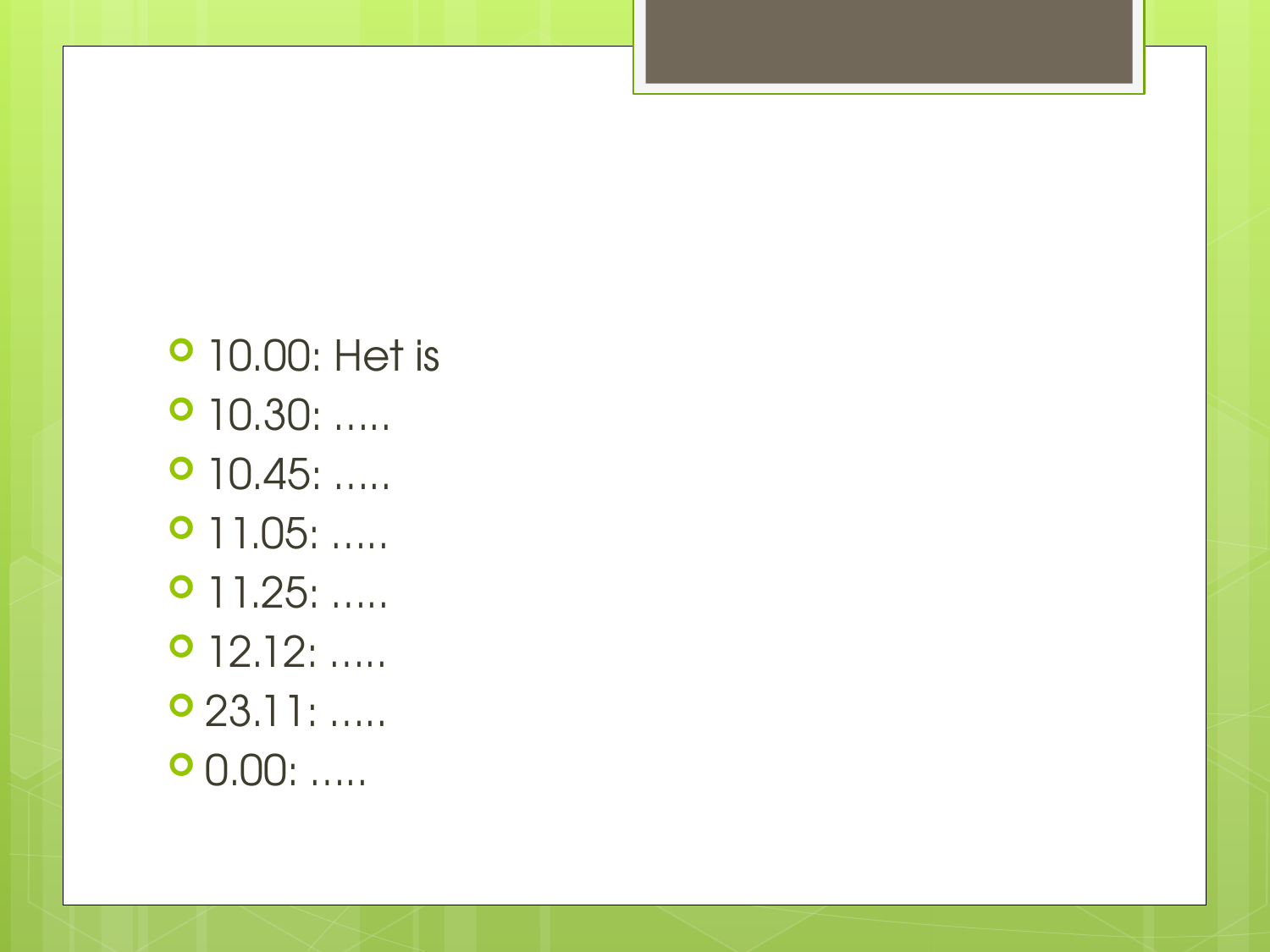

#
10.00: Het is
10.30: …..
10.45: …..
11.05: …..
11.25: …..
12.12: …..
23.11: …..
0.00: …..